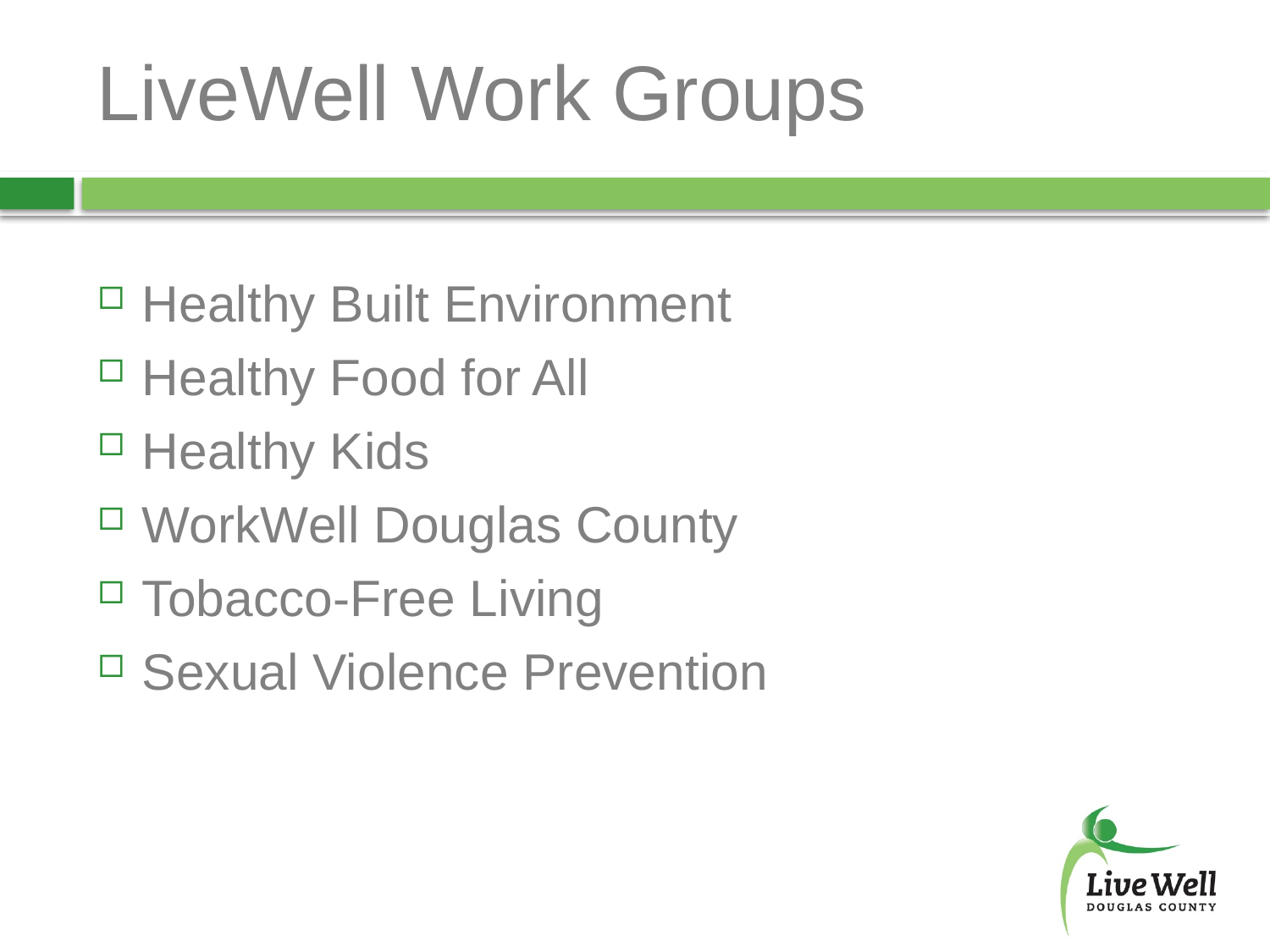

# LiveWell Work Groups
Healthy Built Environment
Healthy Food for All
Healthy Kids
WorkWell Douglas County
Tobacco-Free Living
Sexual Violence Prevention